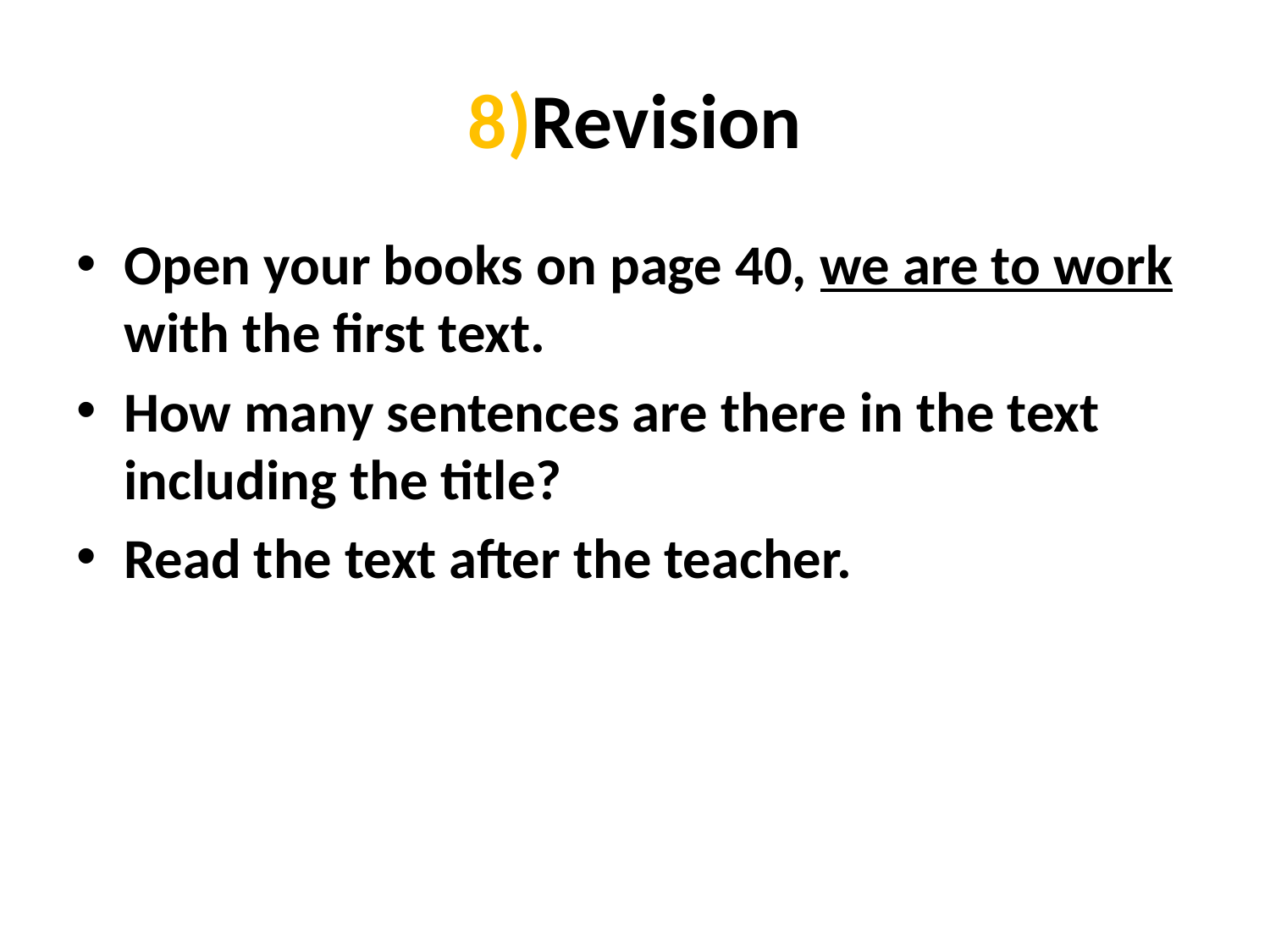

# 8)Revision
Open your books on page 40, we are to work with the first text.
How many sentences are there in the text including the title?
Read the text after the teacher.